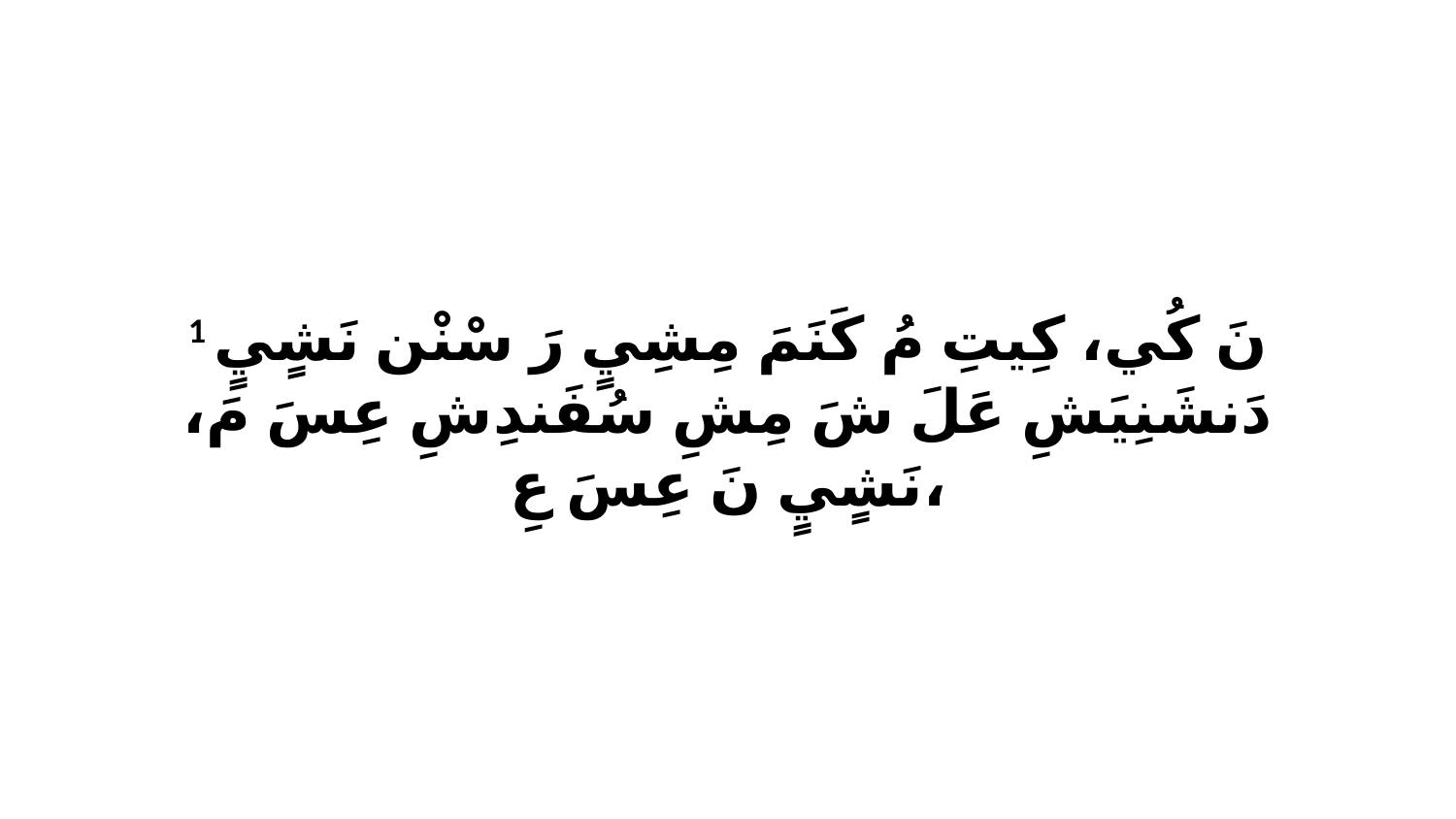

1 نَ كُي، كِيتِ مُ كَنَمَ مِشِيٍ رَ سْنْن نَشٍيٍ دَنشَنِيَشِ عَلَ شَ مِشِ سُفَندِشِ عِسَ مَ، نَشٍيٍ نَ عِسَ عِ،